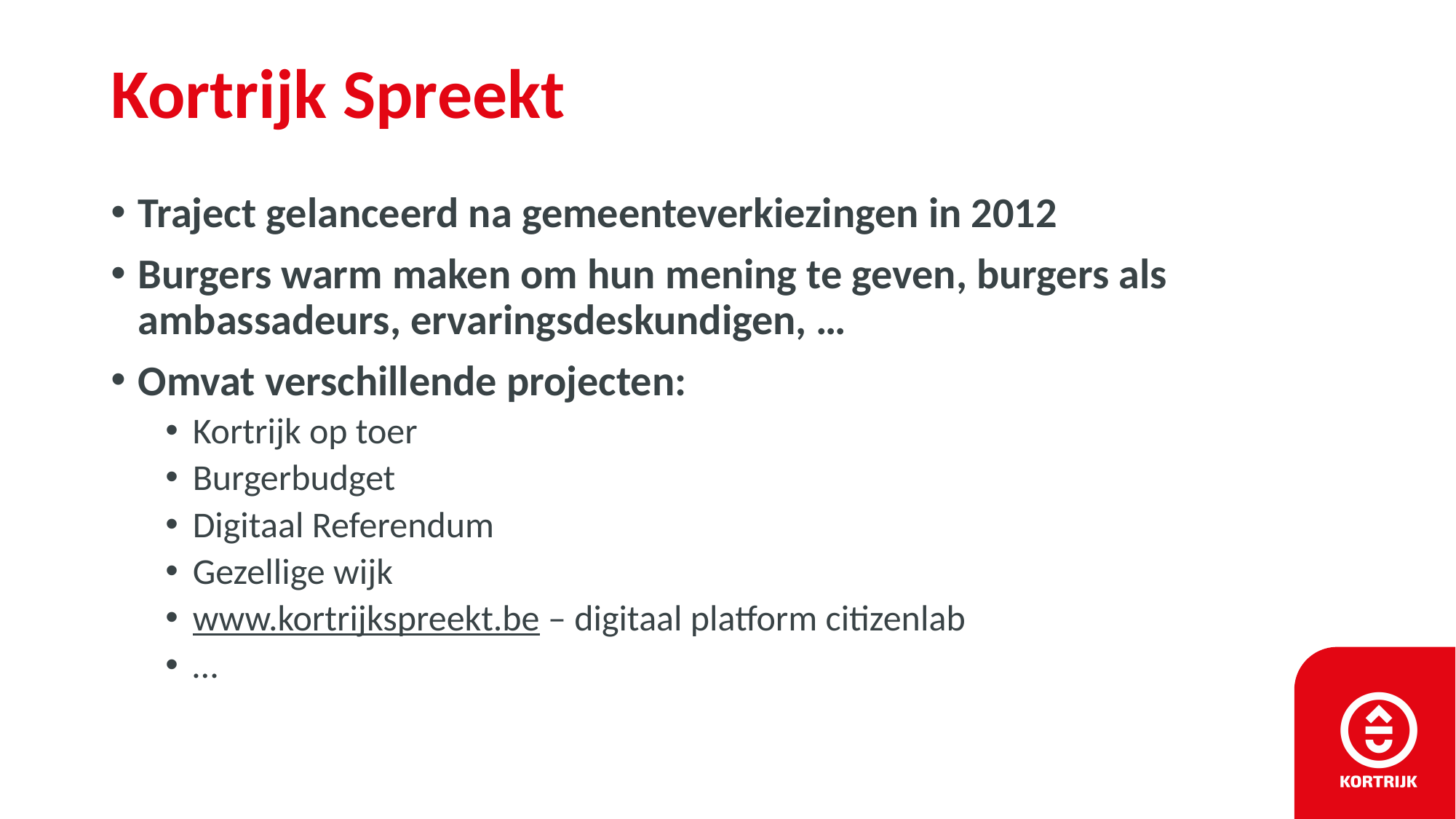

# Kortrijk Spreekt
Traject gelanceerd na gemeenteverkiezingen in 2012
Burgers warm maken om hun mening te geven, burgers als ambassadeurs, ervaringsdeskundigen, …
Omvat verschillende projecten:
Kortrijk op toer
Burgerbudget
Digitaal Referendum
Gezellige wijk
www.kortrijkspreekt.be – digitaal platform citizenlab
…